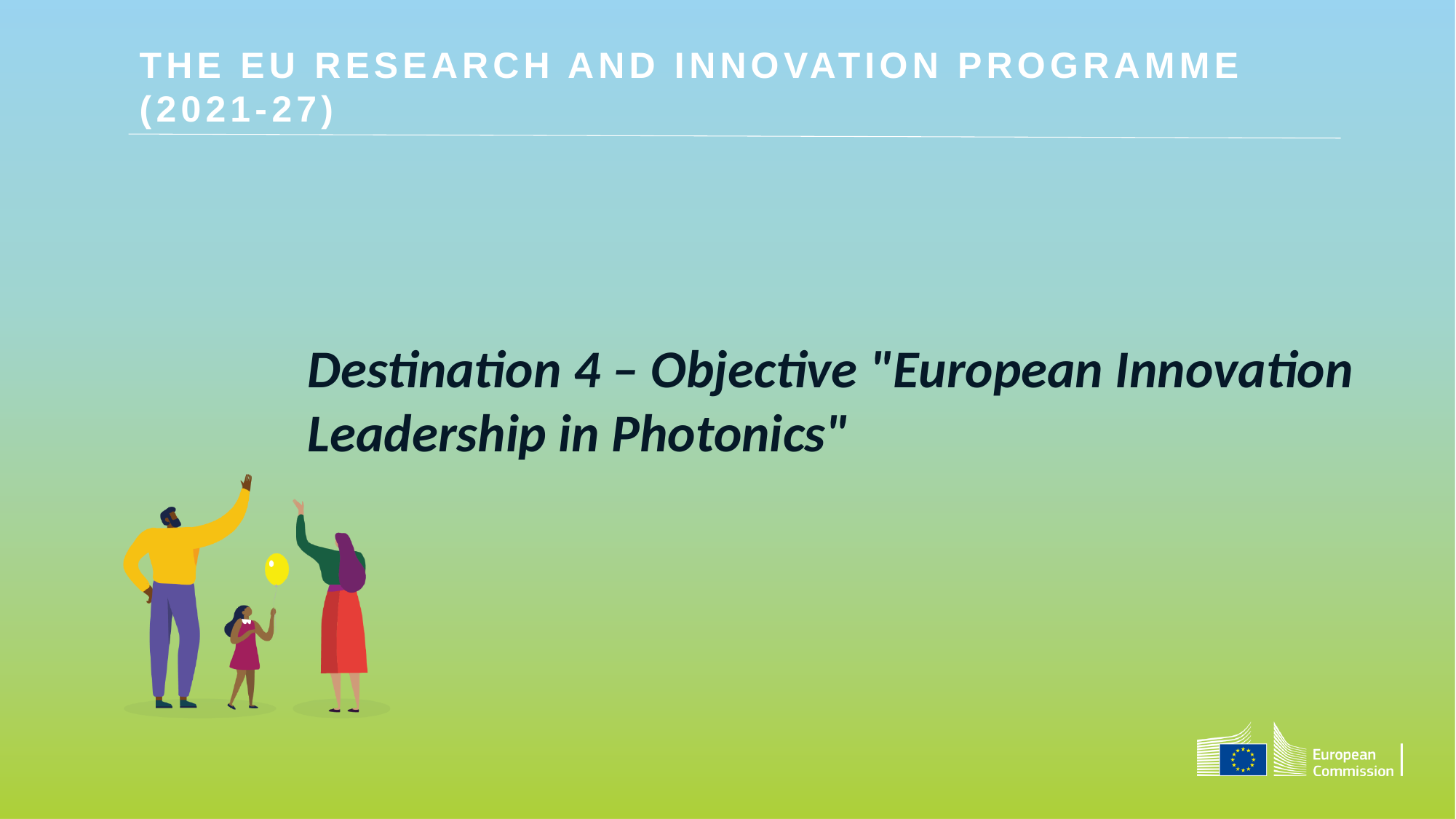

THE EU RESEARCH AND INNOVATION PROGRAMME (2021-27)
Destination 4 – Objective "European Innovation Leadership in Photonics"